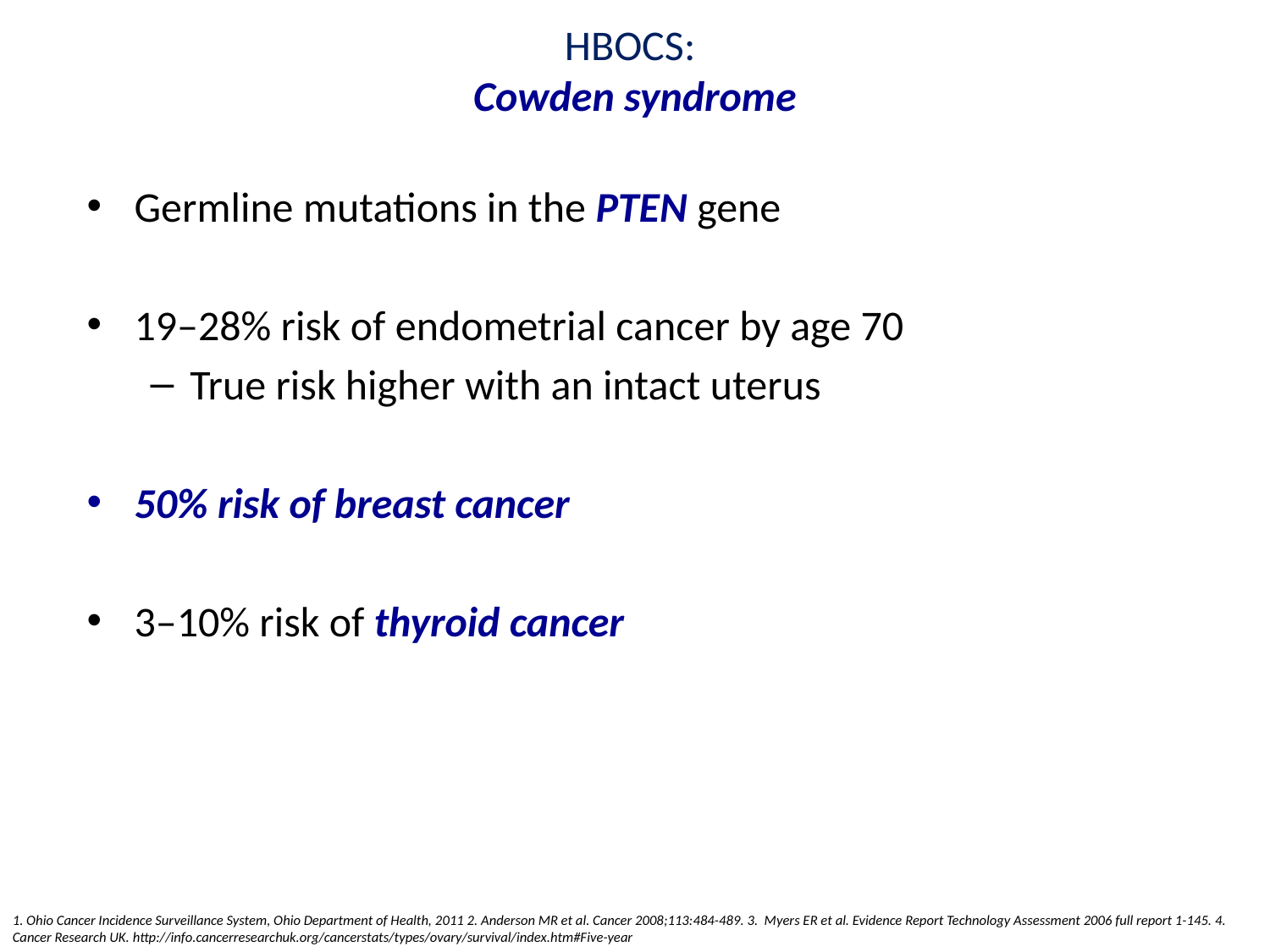

# HBOCS: Cowden syndrome
Germline mutations in the PTEN gene

19–28% risk of endometrial cancer by age 70
True risk higher with an intact uterus

50% risk of breast cancer

3–10% risk of thyroid cancer

1. Ohio Cancer Incidence Surveillance System, Ohio Department of Health, 2011 2. Anderson MR et al. Cancer 2008;113:484-489. 3.  Myers ER et al. Evidence Report Technology Assessment 2006 full report 1-145. 4. Cancer Research UK. http://info.cancerresearchuk.org/cancerstats/types/ovary/survival/index.htm#Five-year